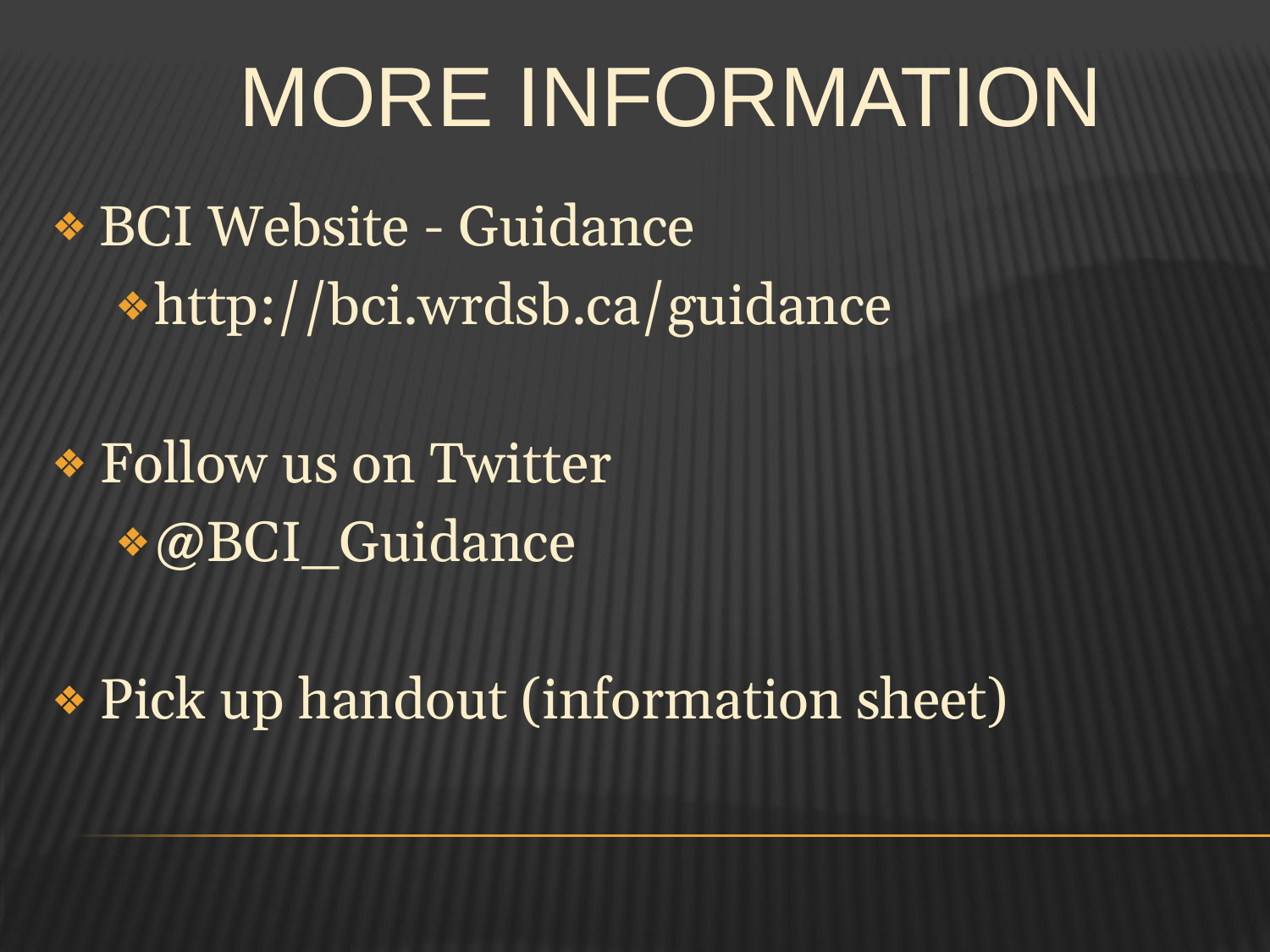

# MORE INFORMATION
BCI Website - Guidance
http://bci.wrdsb.ca/guidance

Follow us on Twitter
@BCI_Guidance

Pick up handout (information sheet)